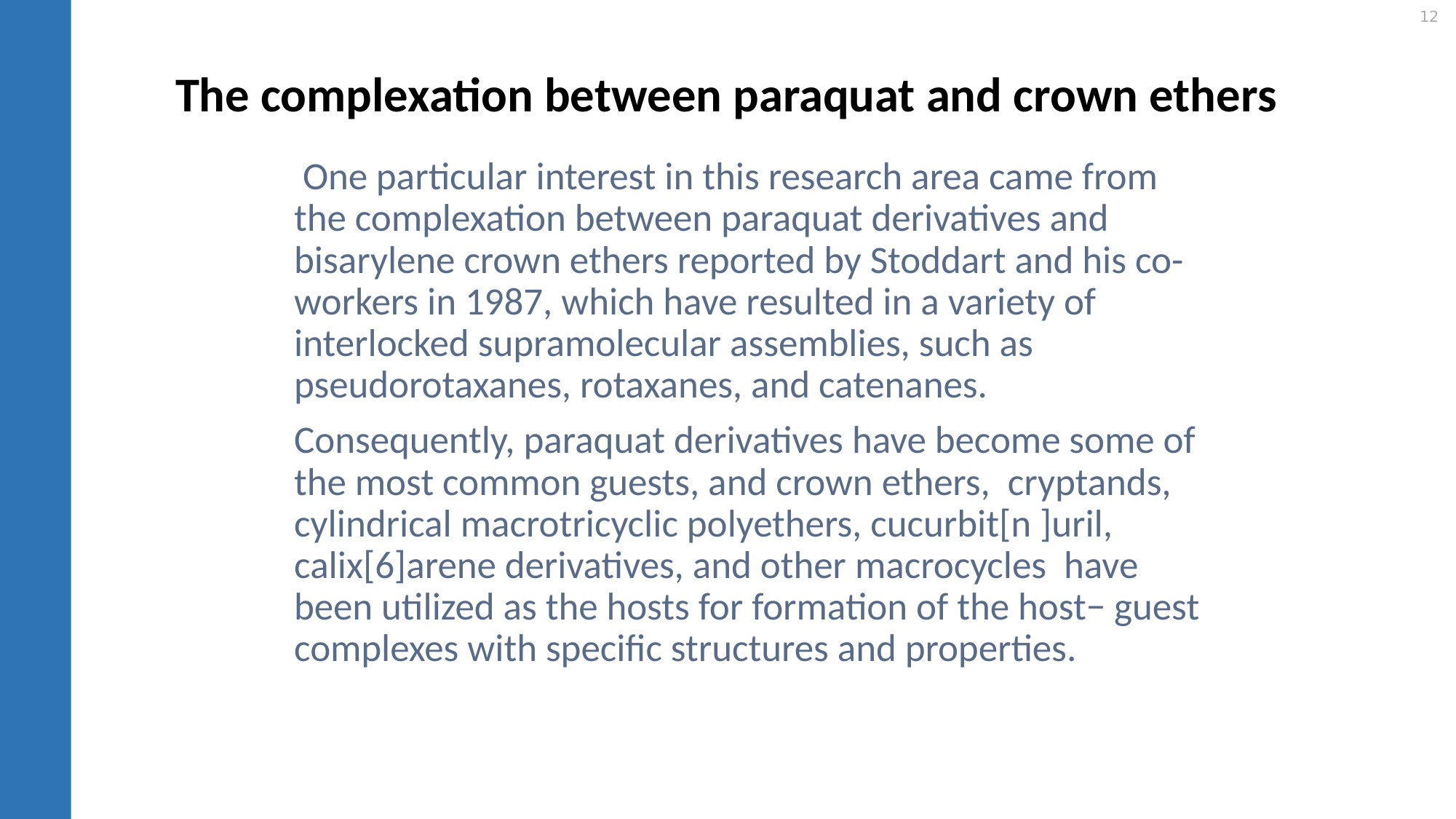

# The complexation between paraquat and crown ethers
 One particular interest in this research area came from the complexation between paraquat derivatives and bisarylene crown ethers reported by Stoddart and his co-workers in 1987, which have resulted in a variety of interlocked supramolecular assemblies, such as pseudorotaxanes, rotaxanes, and catenanes.
Consequently, paraquat derivatives have become some of the most common guests, and crown ethers,  cryptands,  cylindrical macrotricyclic polyethers, cucurbit[n ]uril, calix[6]arene derivatives, and other macrocycles  have been utilized as the hosts for formation of the host− guest complexes with specific structures and properties.